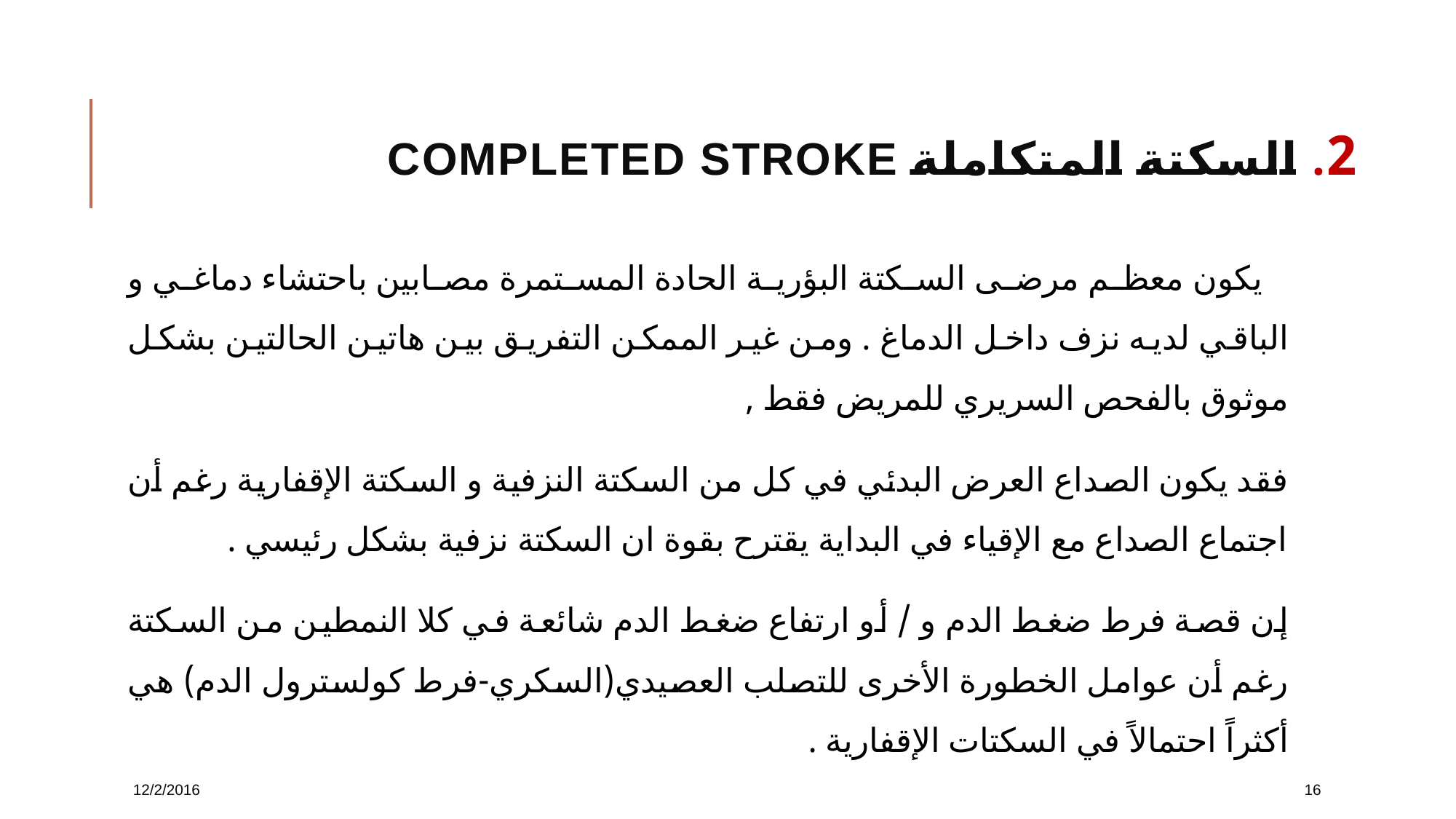

# 2. السكتة المتكاملة completed stroke
   يكون معظم مرضى السكتة البؤرية الحادة المستمرة مصابين باحتشاء دماغي و الباقي لديه نزف داخل الدماغ . ومن غير الممكن التفريق بين هاتين الحالتين بشكل موثوق بالفحص السريري للمريض فقط ,
فقد يكون الصداع العرض البدئي في كل من السكتة النزفية و السكتة الإقفارية رغم أن اجتماع الصداع مع الإقياء في البداية يقترح بقوة ان السكتة نزفية بشكل رئيسي .
إن قصة فرط ضغط الدم و / أو ارتفاع ضغط الدم شائعة في كلا النمطين من السكتة رغم أن عوامل الخطورة الأخرى للتصلب العصيدي(السكري-فرط كولسترول الدم) هي أكثراً احتمالاً في السكتات الإقفارية .
12/2/2016
16